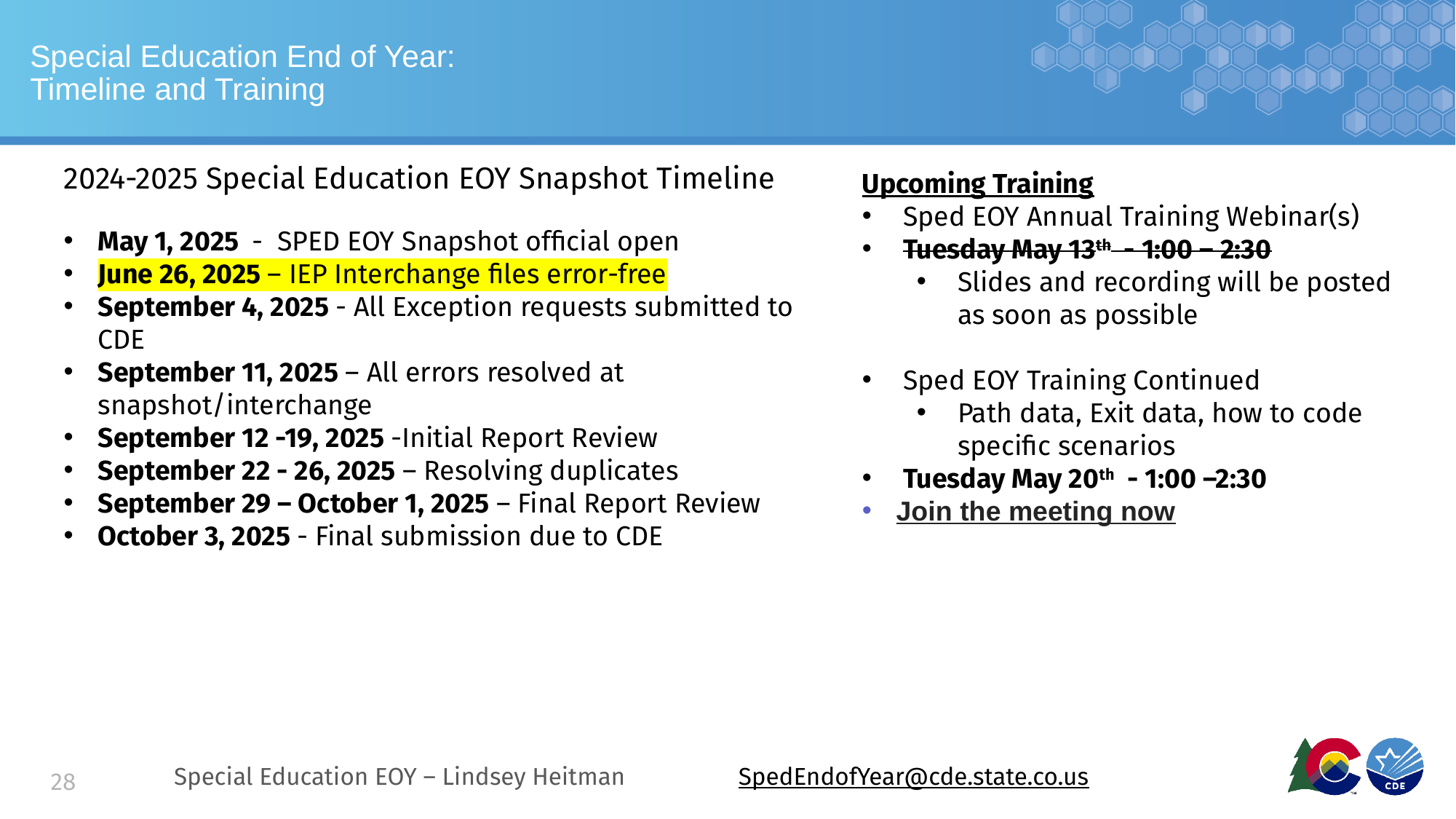

Upcoming Training
Special Education Discipline Annual Snapshot Training
Tuesday May 6th  10:00 – 11:30
Overview of the snapshot data required and process in Data Pipeline
Upcoming Training
Special Education Discipline Annual Snapshot Training
Tuesday May 6th  10:00 – 11:30
Overview of the snapshot data required and process in Data Pipeline
# Special Education End of Year: Timeline and Training
2024-2025 Special Education EOY Snapshot Timeline
Upcoming Training
Sped EOY Annual Training Webinar(s)
Tuesday May 13th  - 1:00 – 2:30
Slides and recording will be posted as soon as possible

Sped EOY Training Continued
Path data, Exit data, how to code specific scenarios
Tuesday May 20th  - 1:00 –2:30
Join the meeting now

May 1, 2025  -  SPED EOY Snapshot official open
June 26, 2025 – IEP Interchange files error-free
September 4, 2025 - All Exception requests submitted to CDE
September 11, 2025 – All errors resolved at snapshot/interchange
September 12 -19, 2025 -Initial Report Review
September 22 - 26, 2025 – Resolving duplicates
September 29 – October 1, 2025 – Final Report Review
October 3, 2025 - Final submission due to CDE

Special Education EOY – Lindsey Heitman
SpedEndofYear@cde.state.co.us

28